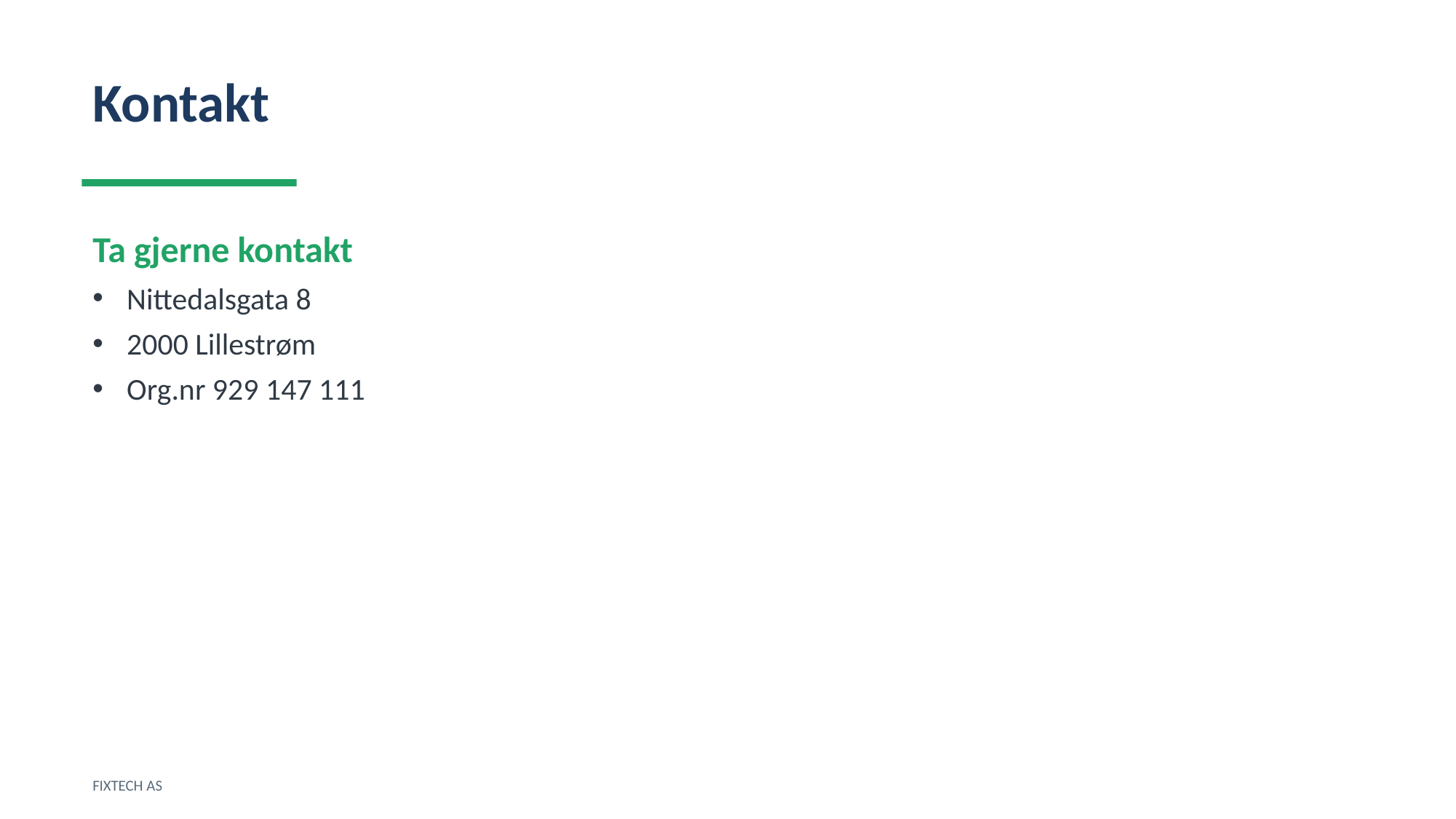

Kontakt

Ta gjerne kontakt
Nittedalsgata 8
2000 Lillestrøm
Org.nr 929 147 111
FIXTECH AS